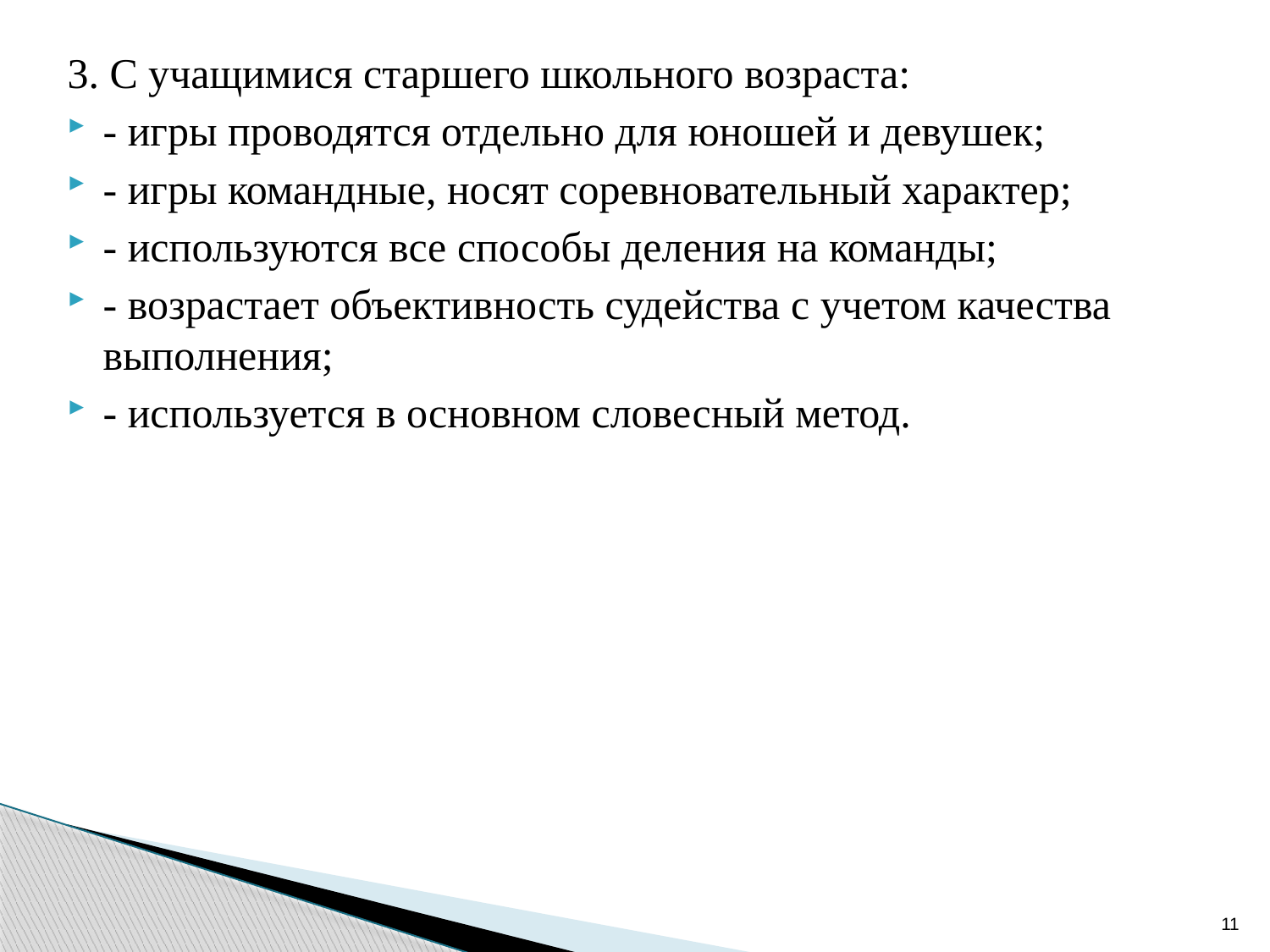

3. С учащимися старшего школьного возраста:
- игры проводятся отдельно для юношей и девушек;
- игры командные, носят соревновательный характер;
- используются все способы деления на команды;
- возрастает объективность судейства с учетом качества выполнения;
- используется в основном словесный метод.
11